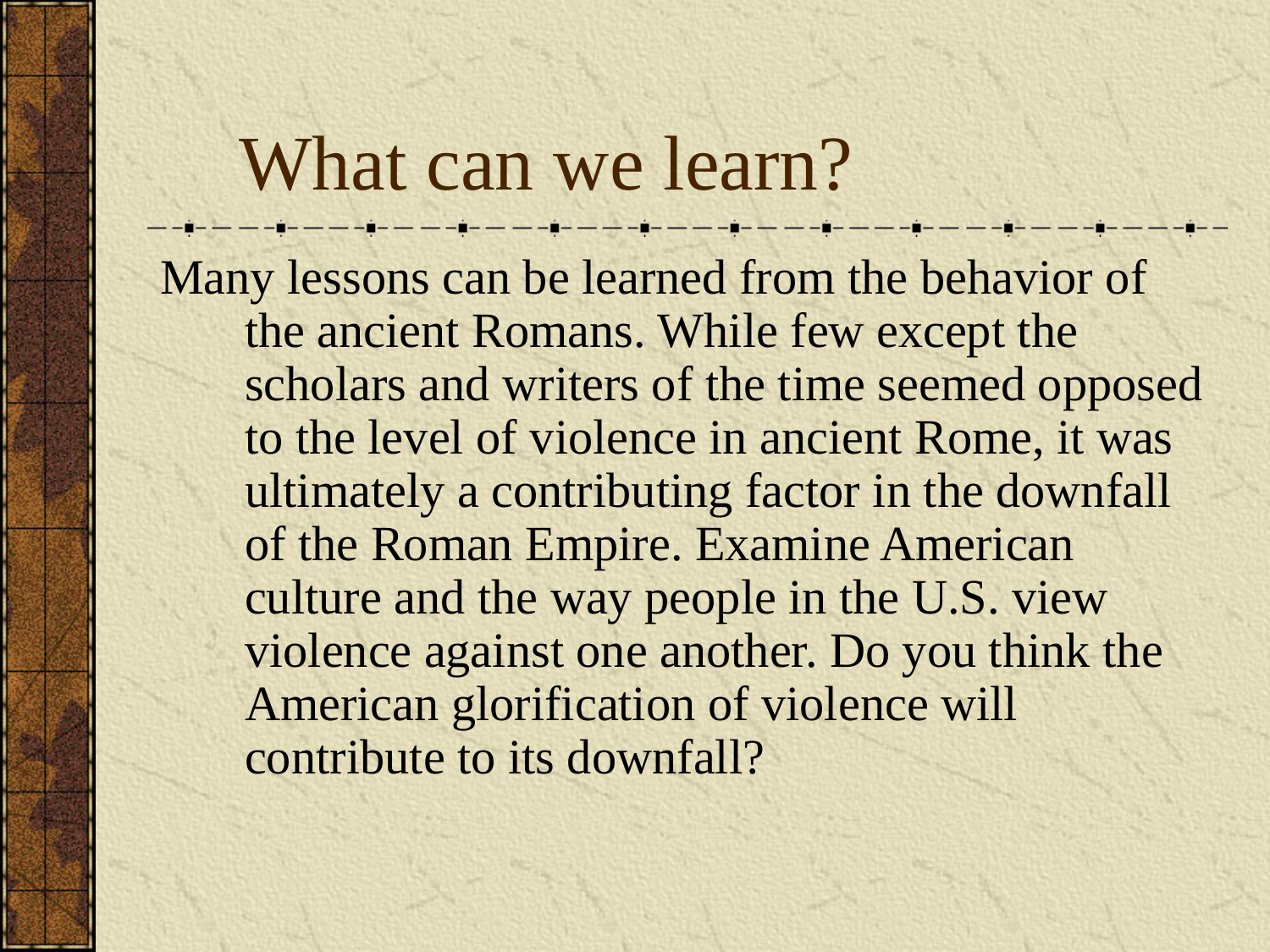

# What can we learn?
Many lessons can be learned from the behavior of the ancient Romans. While few except the scholars and writers of the time seemed opposed to the level of violence in ancient Rome, it was ultimately a contributing factor in the downfall of the Roman Empire. Examine American culture and the way people in the U.S. view violence against one another. Do you think the American glorification of violence will contribute to its downfall?